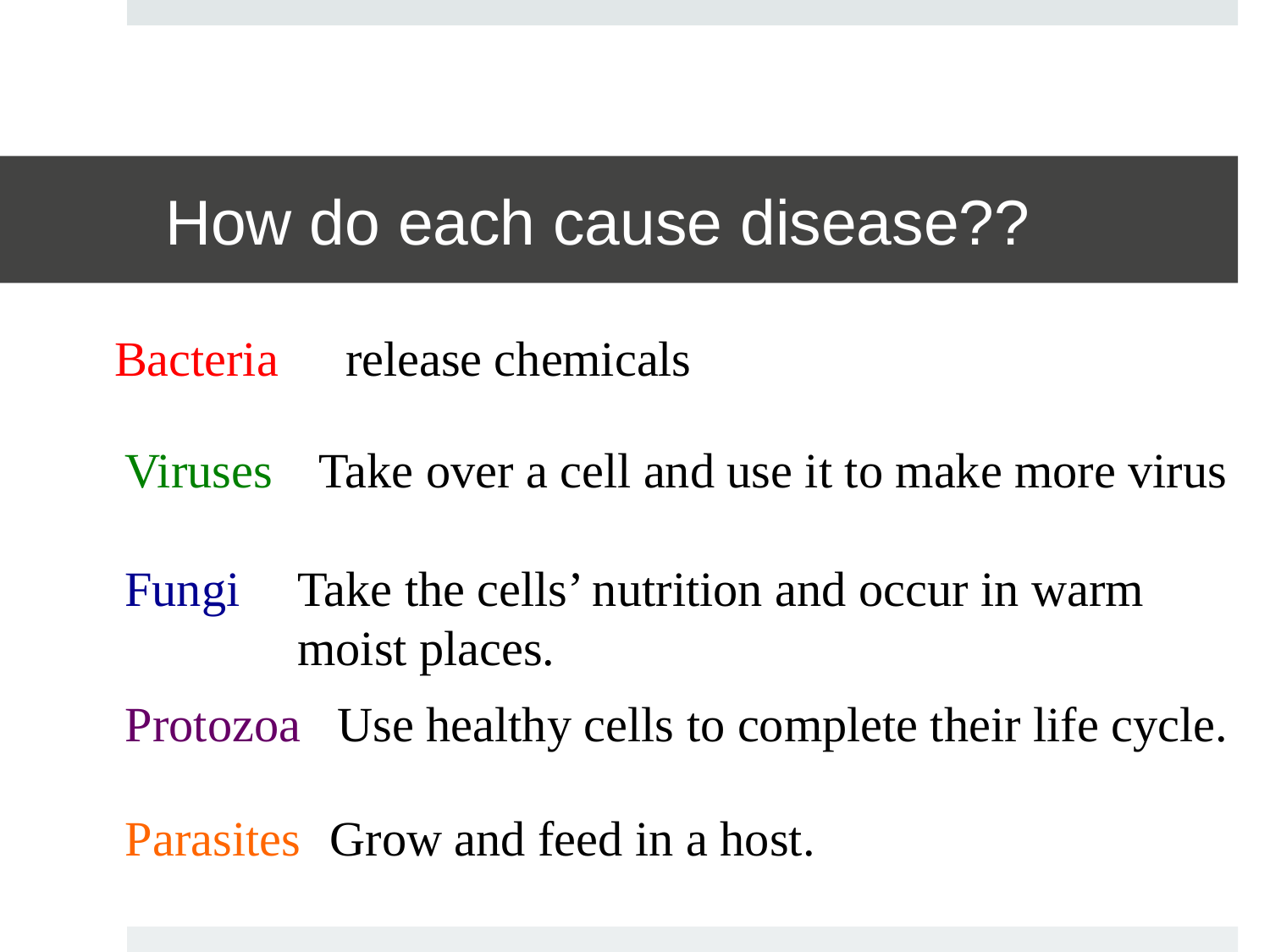

# How do each cause disease??
Bacteria
release chemicals
Viruses
Take over a cell and use it to make more virus
Fungi
Take the cells’ nutrition and occur in warm
moist places.
Protozoa
Use healthy cells to complete their life cycle.
Parasites
Grow and feed in a host.